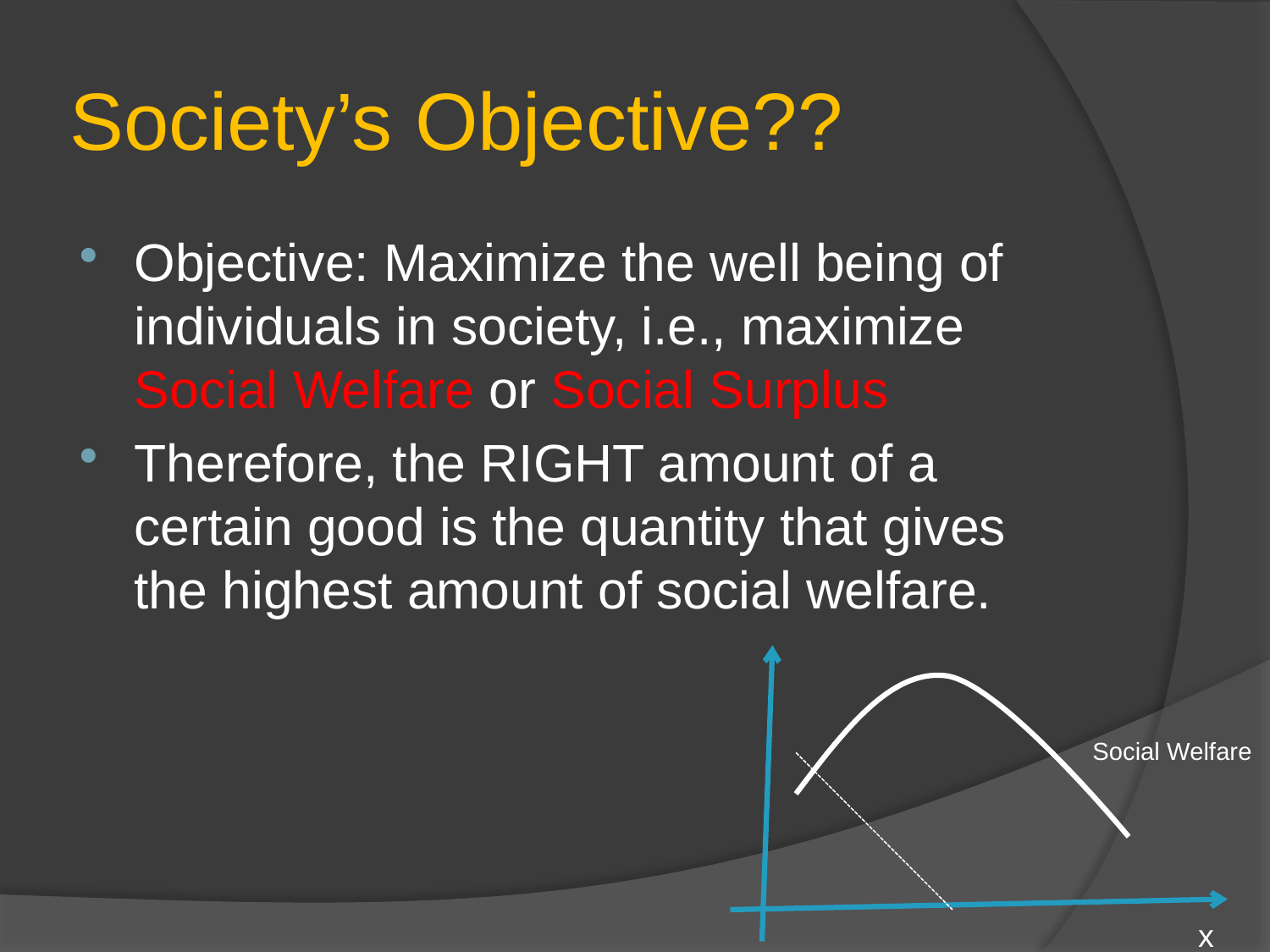

# Society’s Objective??
Objective: Maximize the well being of individuals in society, i.e., maximize Social Welfare or Social Surplus
Therefore, the RIGHT amount of a certain good is the quantity that gives the highest amount of social welfare.

Social Welfare
x